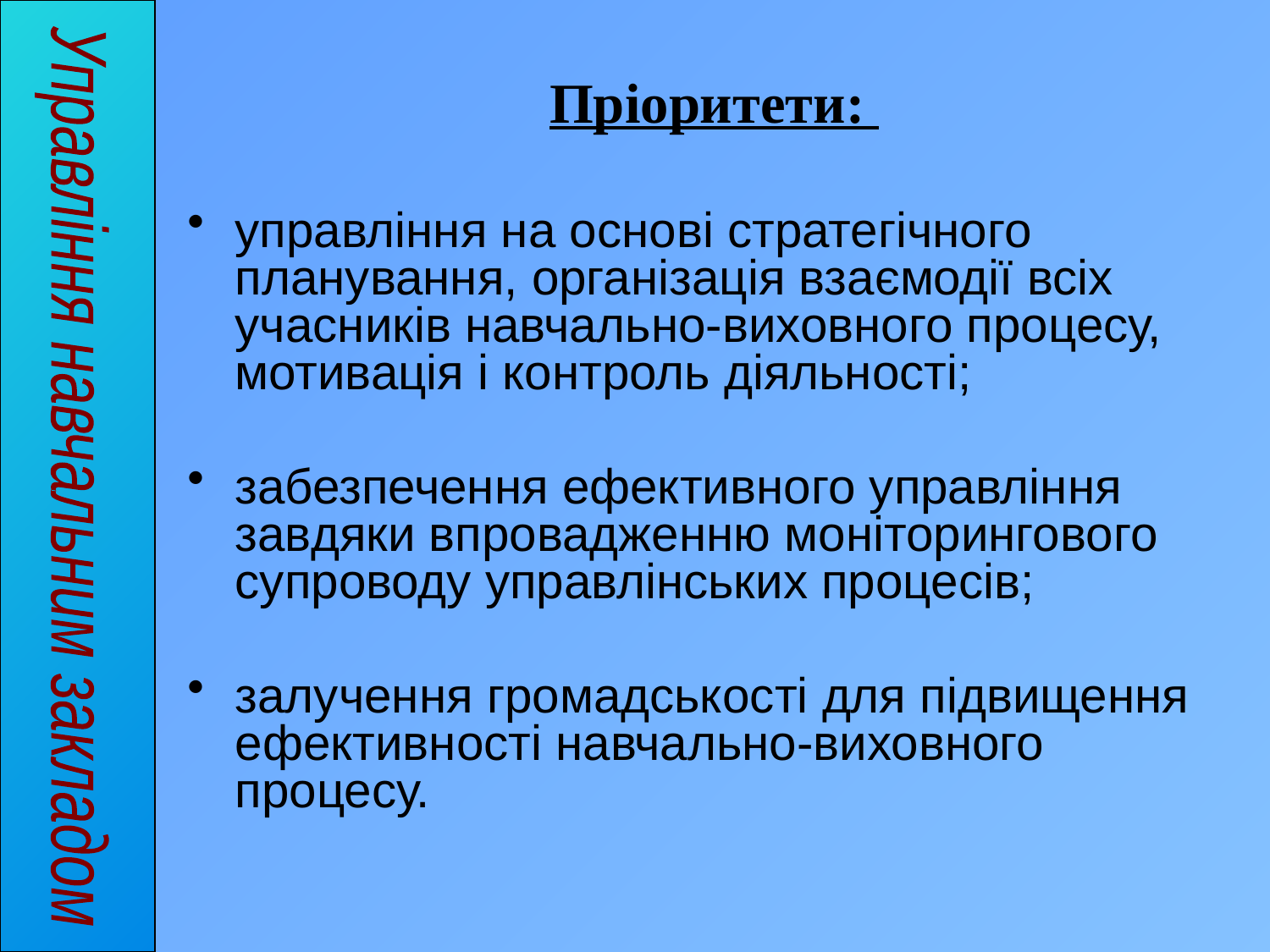

Пріоритети:

управління на основі стратегічного планування, організація взаємодії всіх учасників навчально-виховного процесу, мотивація і контроль діяльності;

забезпечення ефективного управління завдяки впровадженню моніторингового супроводу управлінських процесів;

залучення громадськості для підвищення ефективності навчально-виховного процесу.

Управління навчальним закладом